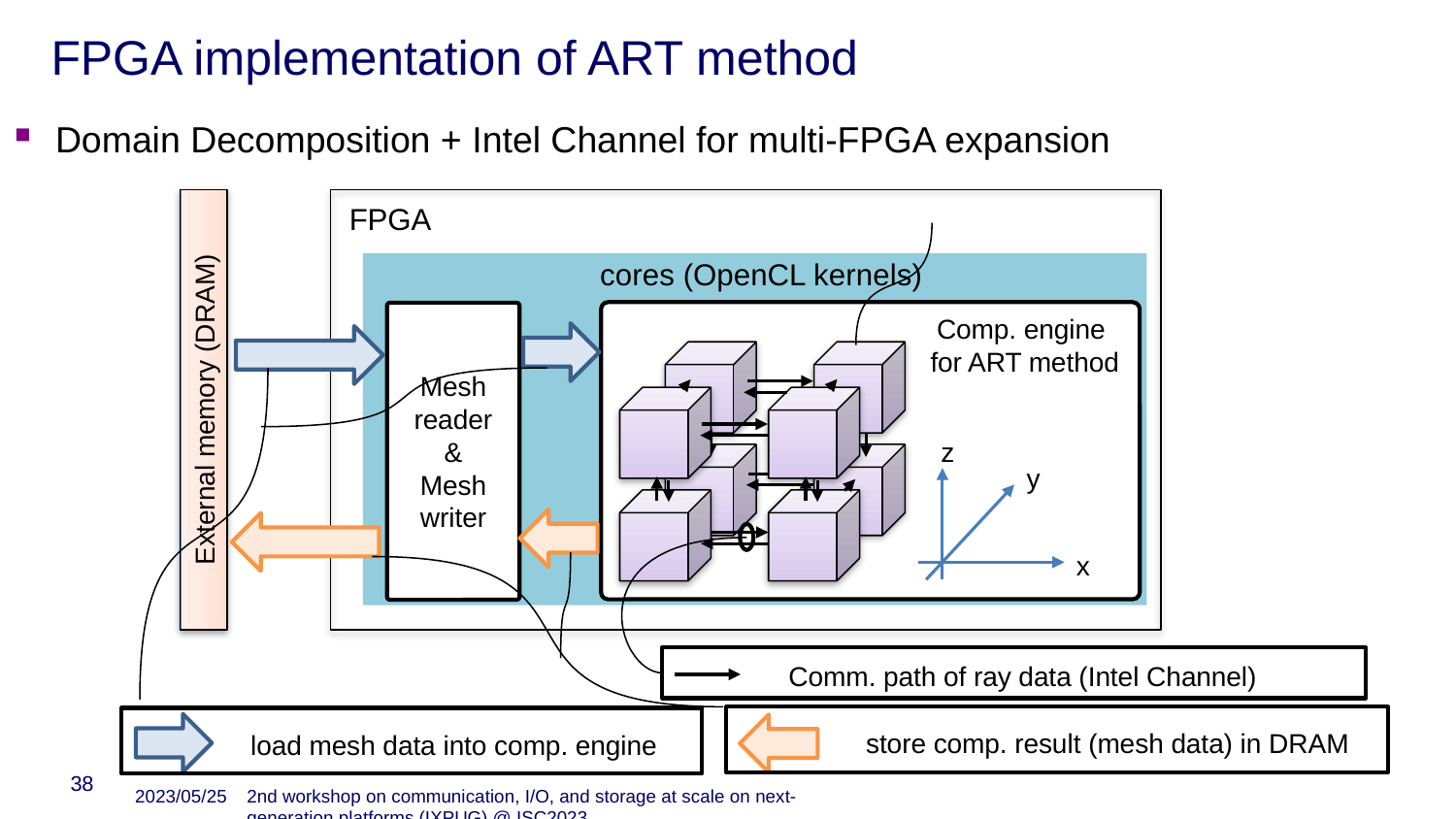

# FPGA implementation of ART method
Domain Decomposition + Intel Channel for multi-FPGA expansion

FPGA
cores (OpenCL kernels)

Mesh reader
&
Mesh
writer
Comp. engine
for ART method

External memory (DRAM)

z

y

x

Comm. path of ray data (Intel Channel)

store comp. result (mesh data) in DRAM
load mesh data into comp. engine
38
2023/05/25
2nd workshop on communication, I/O, and storage at scale on next-generation platforms (IXPUG) @ ISC2023